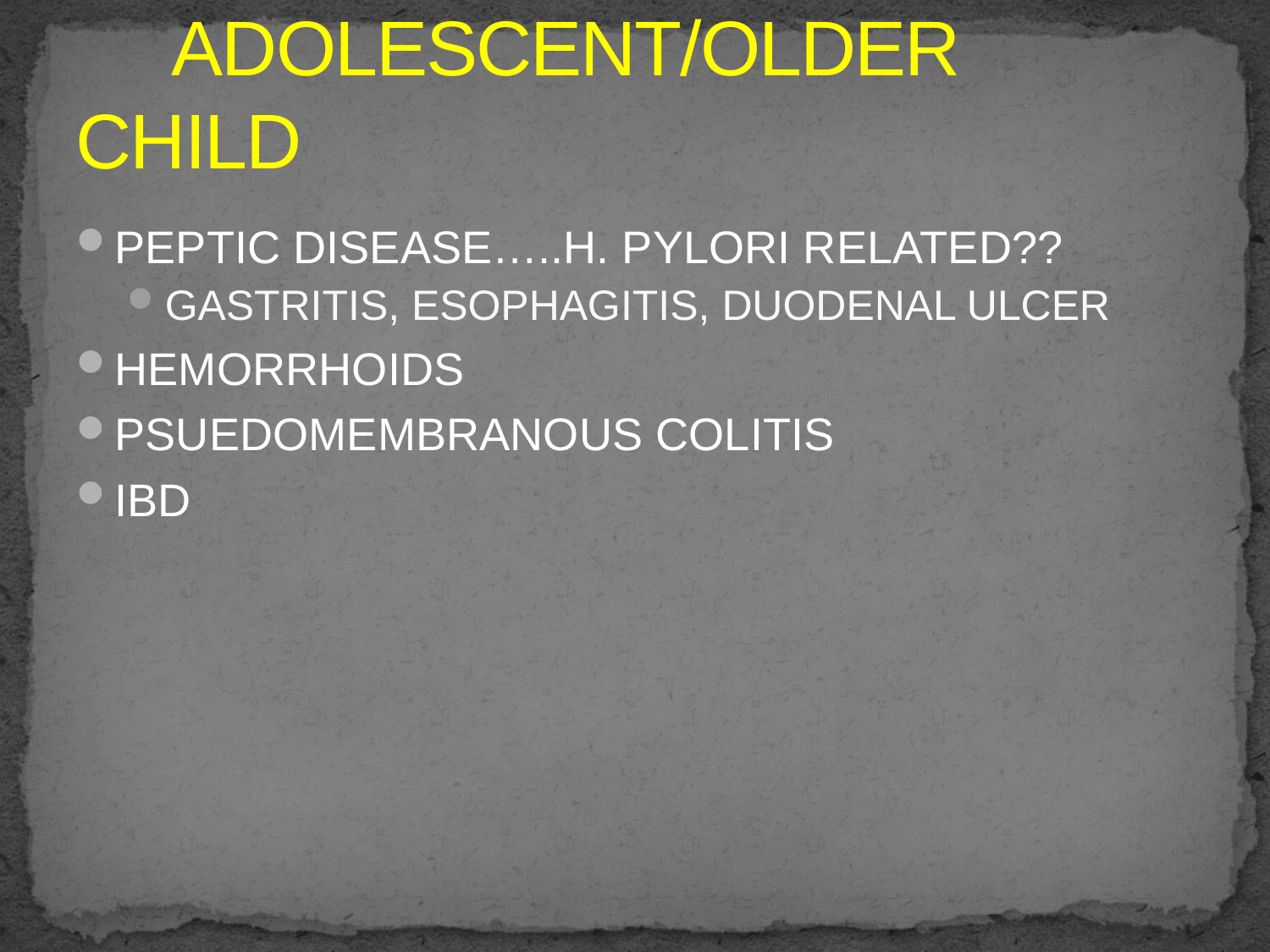

# ADOLESCENT/OLDER CHILD
PEPTIC DISEASE…..H. PYLORI RELATED??
GASTRITIS, ESOPHAGITIS, DUODENAL ULCER
HEMORRHOIDS
PSUEDOMEMBRANOUS COLITIS
IBD